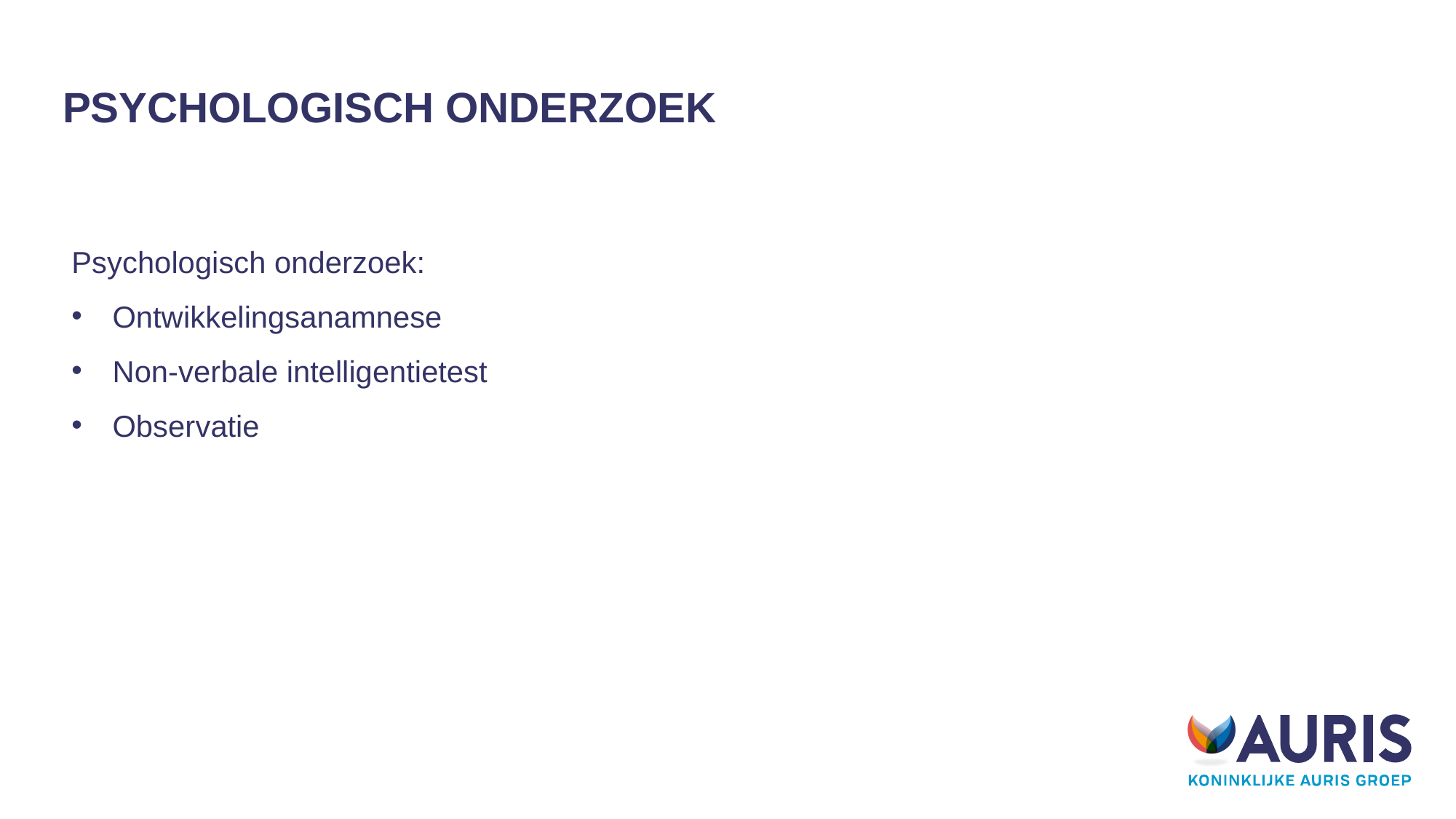

22-06-2020
Diagnostiek bij meertalige kinderen
# Psychologisch onderzoek
Psychologisch onderzoek:
Ontwikkelingsanamnese
Non-verbale intelligentietest
Observatie